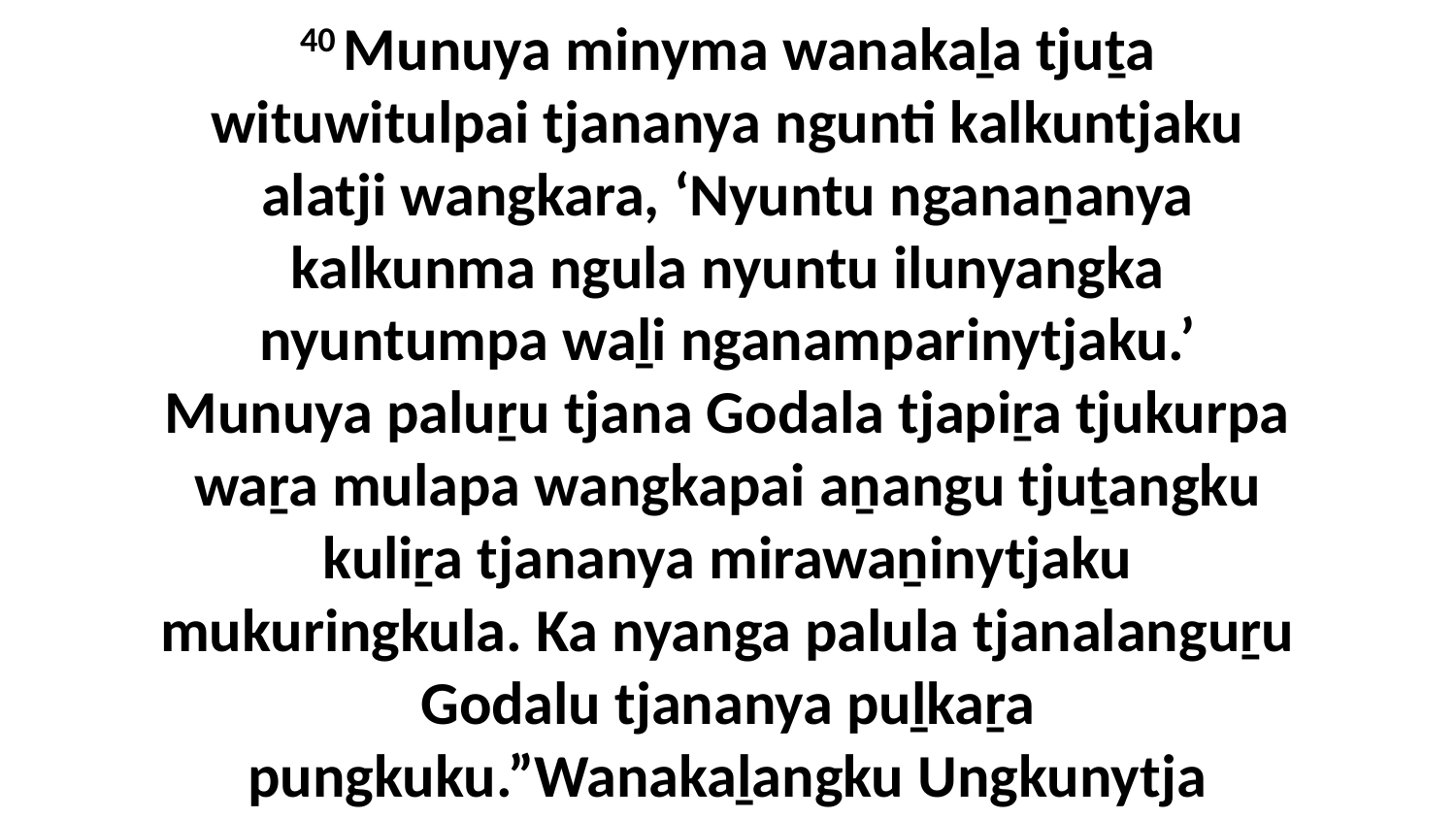

40 Munuya minyma wanakaḻa tjuṯa wituwitulpai tjananya ngunti kalkuntjaku alatji wangkara, ‘Nyuntu nganaṉanya kalkunma ngula nyuntu ilunyangka nyuntumpa waḻi nganamparinytjaku.’ Munuya paluṟu tjana Godala tjapiṟa tjukurpa waṟa mulapa wangkapai aṉangu tjuṯangku kuliṟa tjananya mirawaṉinytjaku mukuringkula. Ka nyanga palula tjanalanguṟu Godalu tjananya puḻkaṟa pungkuku.”Wanakaḻangku Ungkunytja